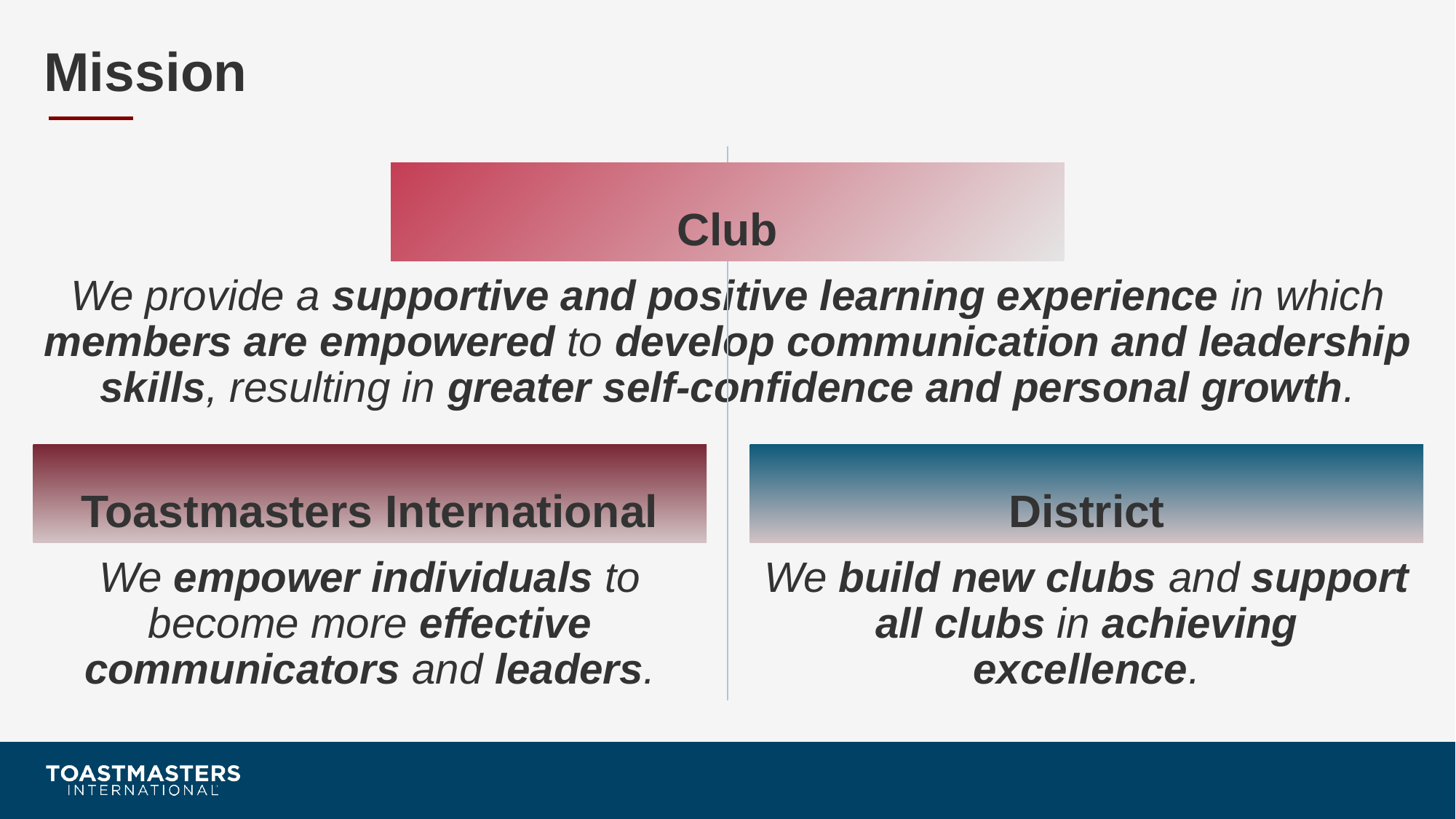

# Mission
Club
We provide a supportive and positive learning experience in which members are empowered to develop communication and leadership skills, resulting in greater self-confidence and personal growth.
Toastmasters International
District
We empower individuals to become more effective communicators and leaders.
We build new clubs and support all clubs in achieving excellence.